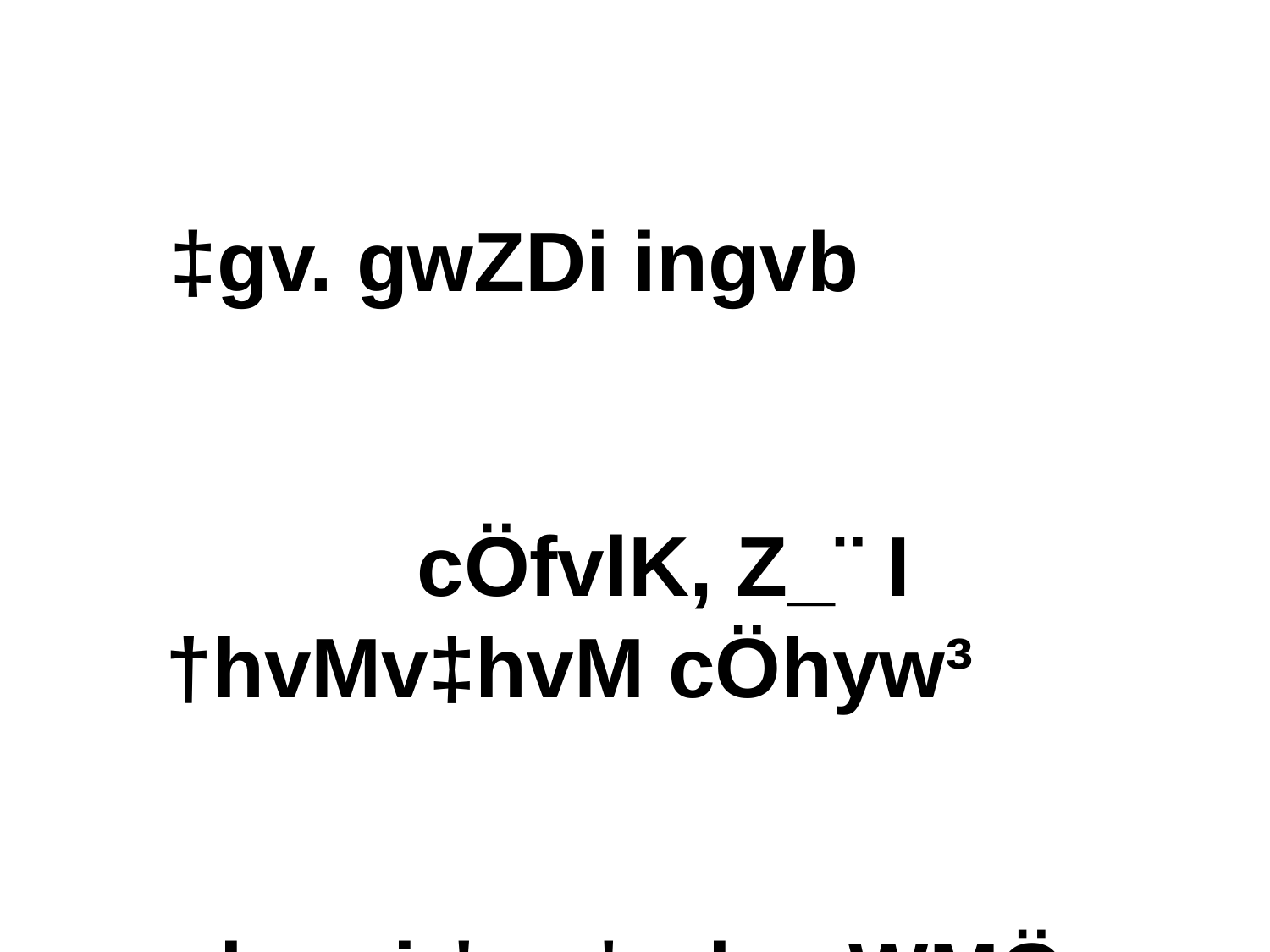

‡gv. gwZDi ingvb                                                                                                cÖfvlK, Z_¨ I †hvMv‡hvM cÖhyw³                                                                                    gbmyi †nv‡mb wWMÖx K‡jR       bw›`MÖvg, e¸ov|